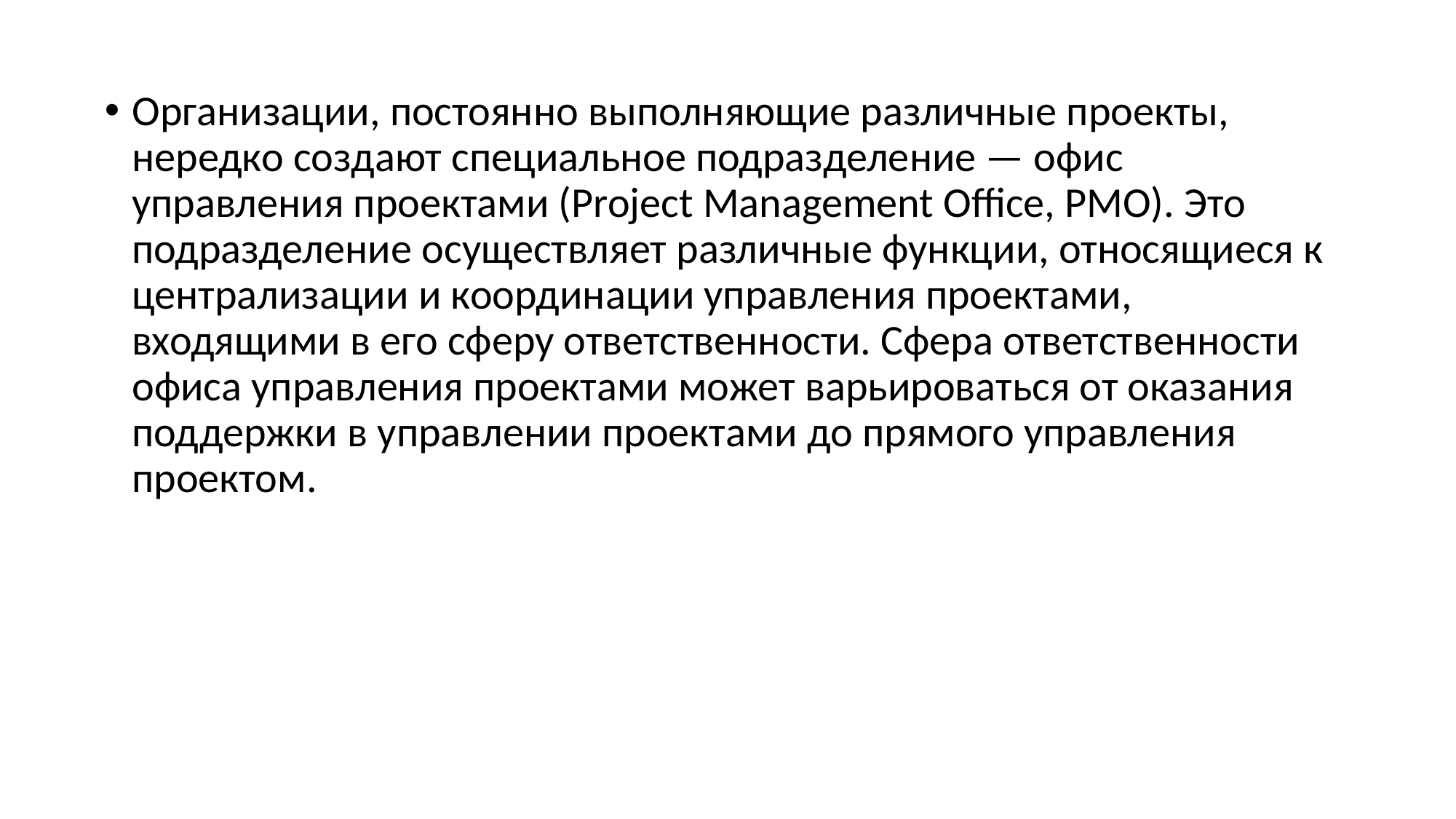

Организации, постоянно выполняющие различные проекты, нередко создают специальное подразделение — офис управления проектами (Project Management Office, PMO). Это подразделение осуществляет различные функции, относящиеся к централизации и координации управления проектами, входящими в его сферу ответственности. Сфера ответственности офиса управления проектами может варьироваться от оказания поддержки в управлении проектами до прямого управления проектом.